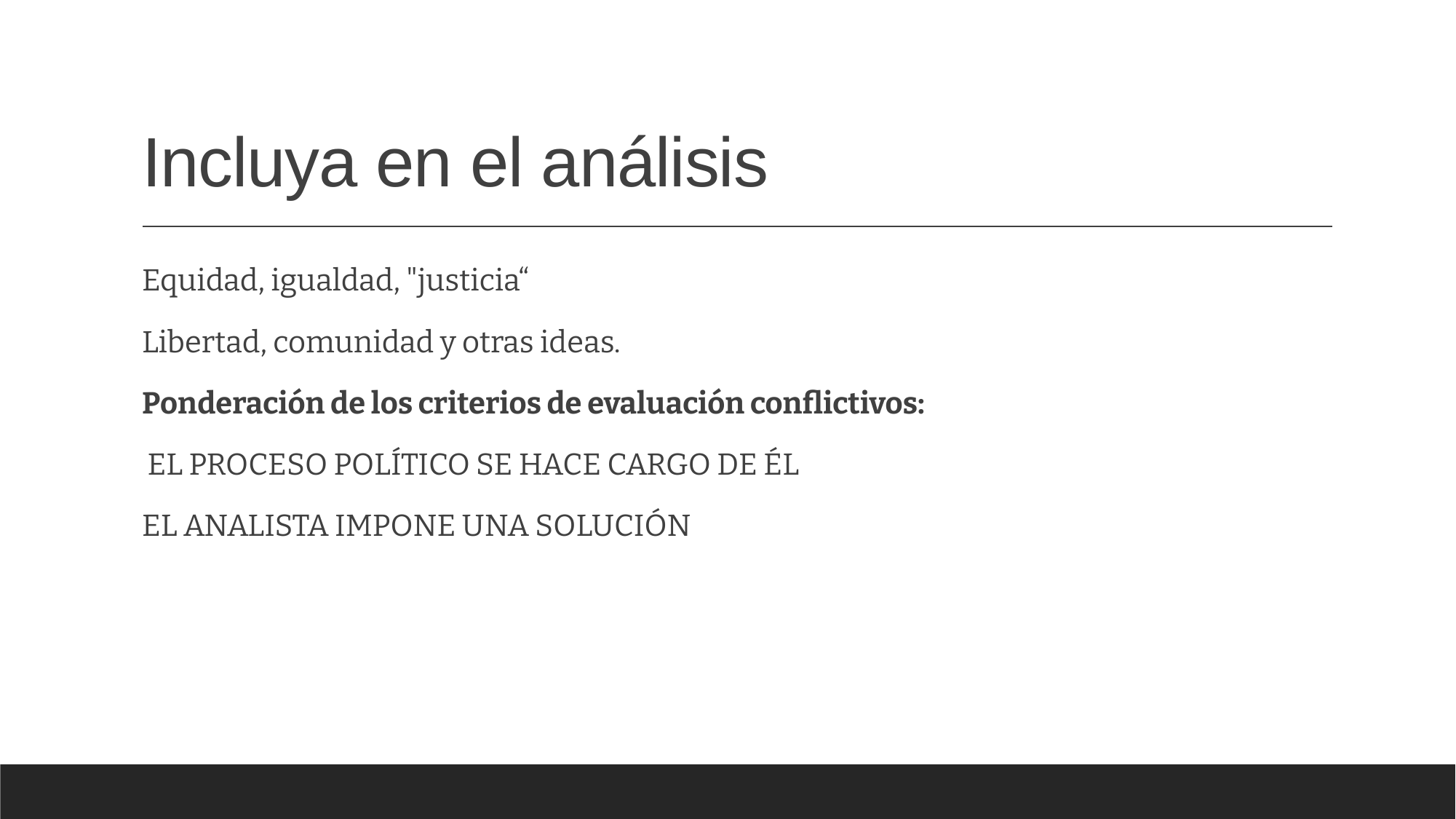

# Incluya en el análisis
Equidad, igualdad, "justicia“
Libertad, comunidad y otras ideas.
Ponderación de los criterios de evaluación conflictivos:
 EL PROCESO POLÍTICO SE HACE CARGO DE ÉL
EL ANALISTA IMPONE UNA SOLUCIÓN